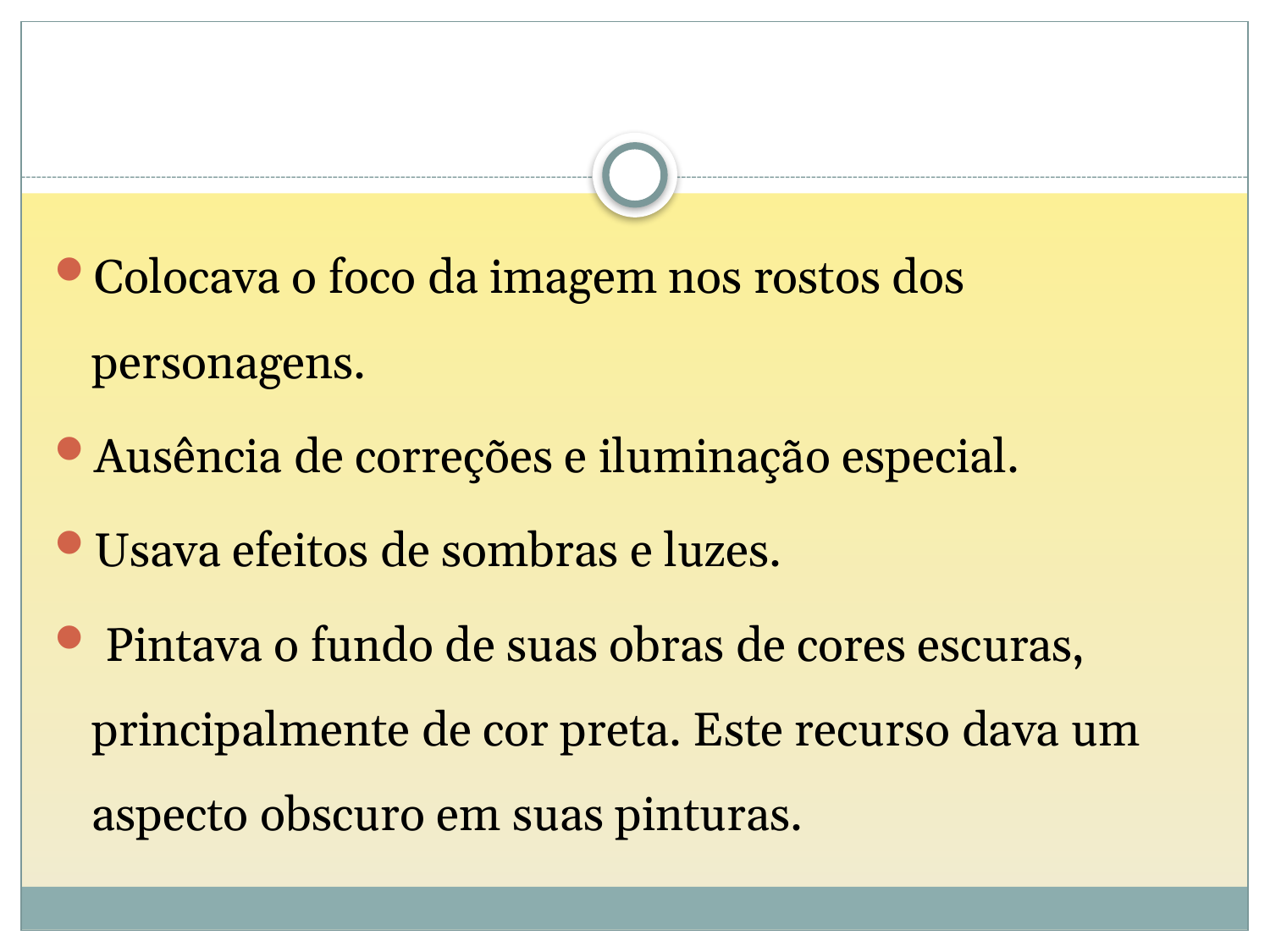

Colocava o foco da imagem nos rostos dos personagens.
Ausência de correções e iluminação especial.
Usava efeitos de sombras e luzes.
 Pintava o fundo de suas obras de cores escuras, principalmente de cor preta. Este recurso dava um aspecto obscuro em suas pinturas.